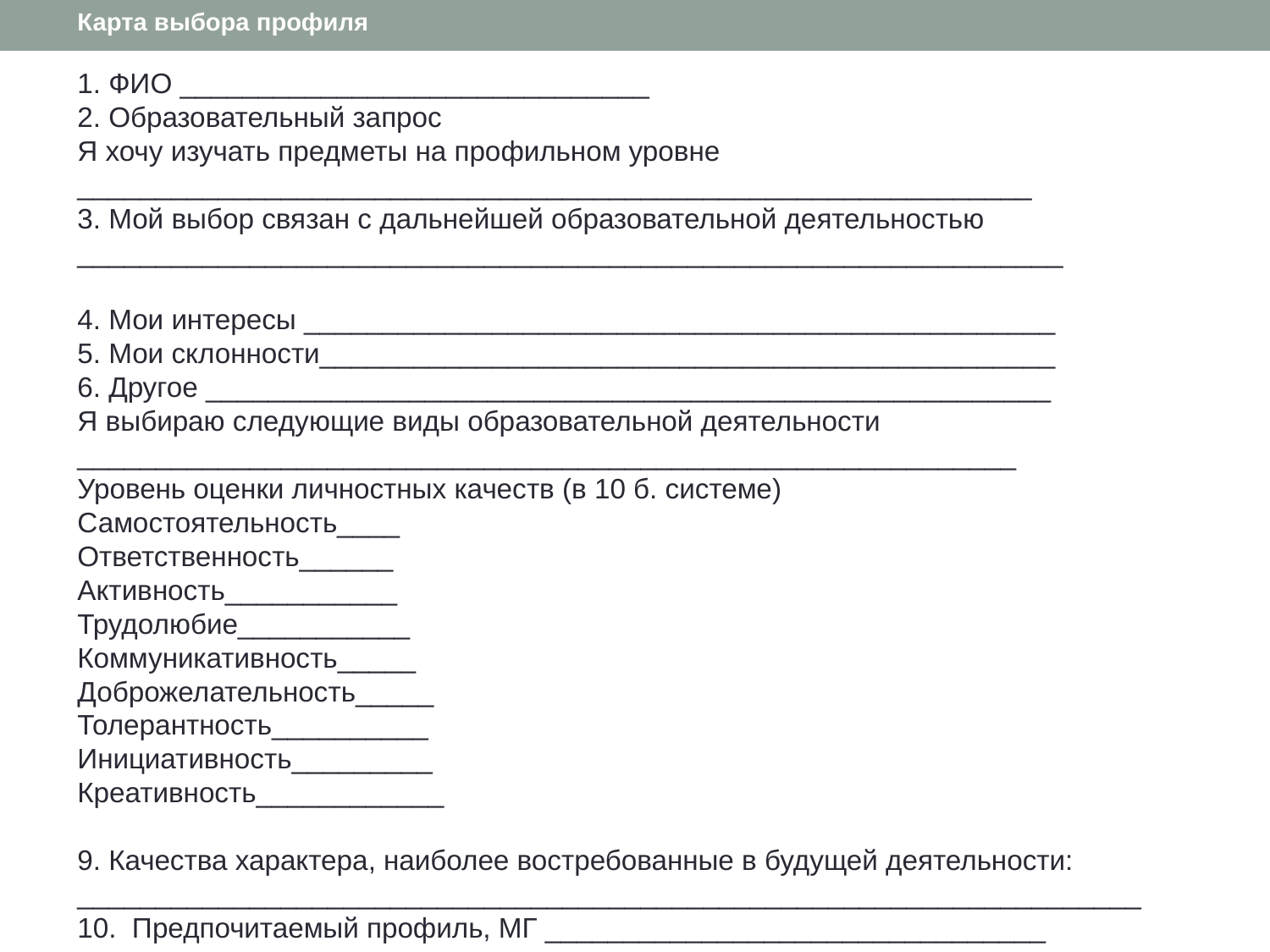

Карта выбора профиля

1. ФИО ______________________________
2. Образовательный запрос
Я хочу изучать предметы на профильном уровне _____________________________________________________________
3. Мой выбор связан с дальнейшей образовательной деятельностью
_______________________________________________________________

4. Мои интересы ________________________________________________
5. Мои склонности_______________________________________________
6. Другое ______________________________________________________
Я выбираю следующие виды образовательной деятельности ____________________________________________________________
Уровень оценки личностных качеств (в 10 б. системе)
Самостоятельность____
Ответственность______
Активность___________
Трудолюбие___________
Коммуникативность_____
Доброжелательность_____
Толерантность__________
Инициативность_________
Креативность____________

9. Качества характера, наиболее востребованные в будущей деятельности: ____________________________________________________________________
10.  Предпочитаемый профиль, МГ ________________________________